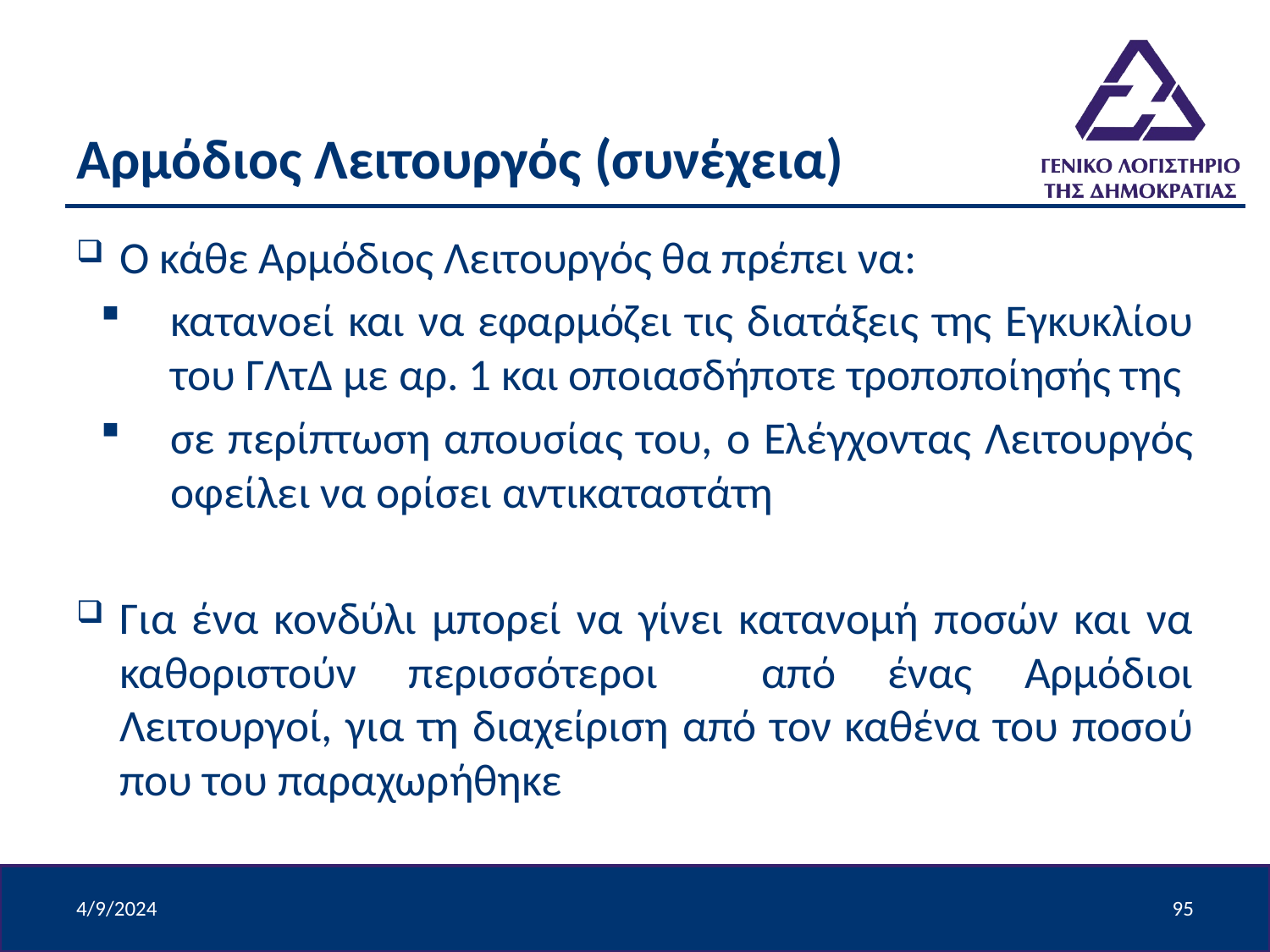

# Αρμόδιος Λειτουργός (συνέχεια)
Ο κάθε Αρμόδιος Λειτουργός θα πρέπει να:
κατανοεί και να εφαρμόζει τις διατάξεις της Εγκυκλίου του ΓΛτΔ με αρ. 1 και οποιασδήποτε τροποποίησής της
σε περίπτωση απουσίας του, ο Ελέγχοντας Λειτουργός οφείλει να ορίσει αντικαταστάτη

Για ένα κονδύλι μπορεί να γίνει κατανομή ποσών και να καθοριστούν περισσότεροι  από ένας Αρμόδιοι Λειτουργοί, για τη διαχείριση από τον καθένα του ποσού που του παραχωρήθηκε

4/9/2024
95